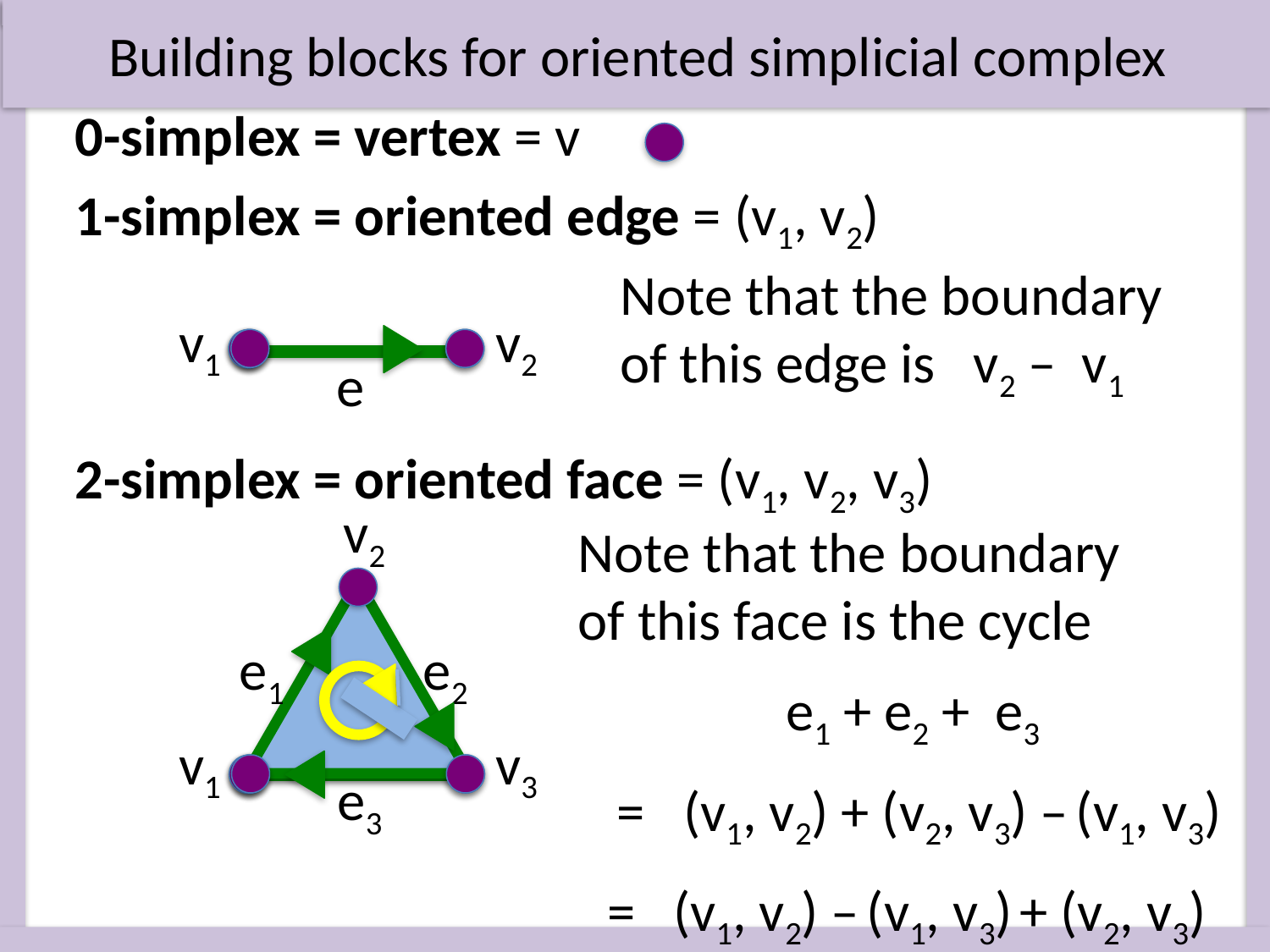

Building blocks for oriented simplicial complex

0-simplex = vertex = v

1-simplex = oriented edge = (v1, v2)

Note that the boundary of this edge is   v2 –  v1
v1
v2

e
2-simplex = oriented face = (v1, v2, v3)

v2

e1
e2

v1
v3

e3
Note that the boundary
of this face is the cycle
e1 + e2 +  e3
=   (v1, v2) + (v2, v3) – (v1, v3)
=   (v1, v2) – (v1, v3) + (v2, v3)